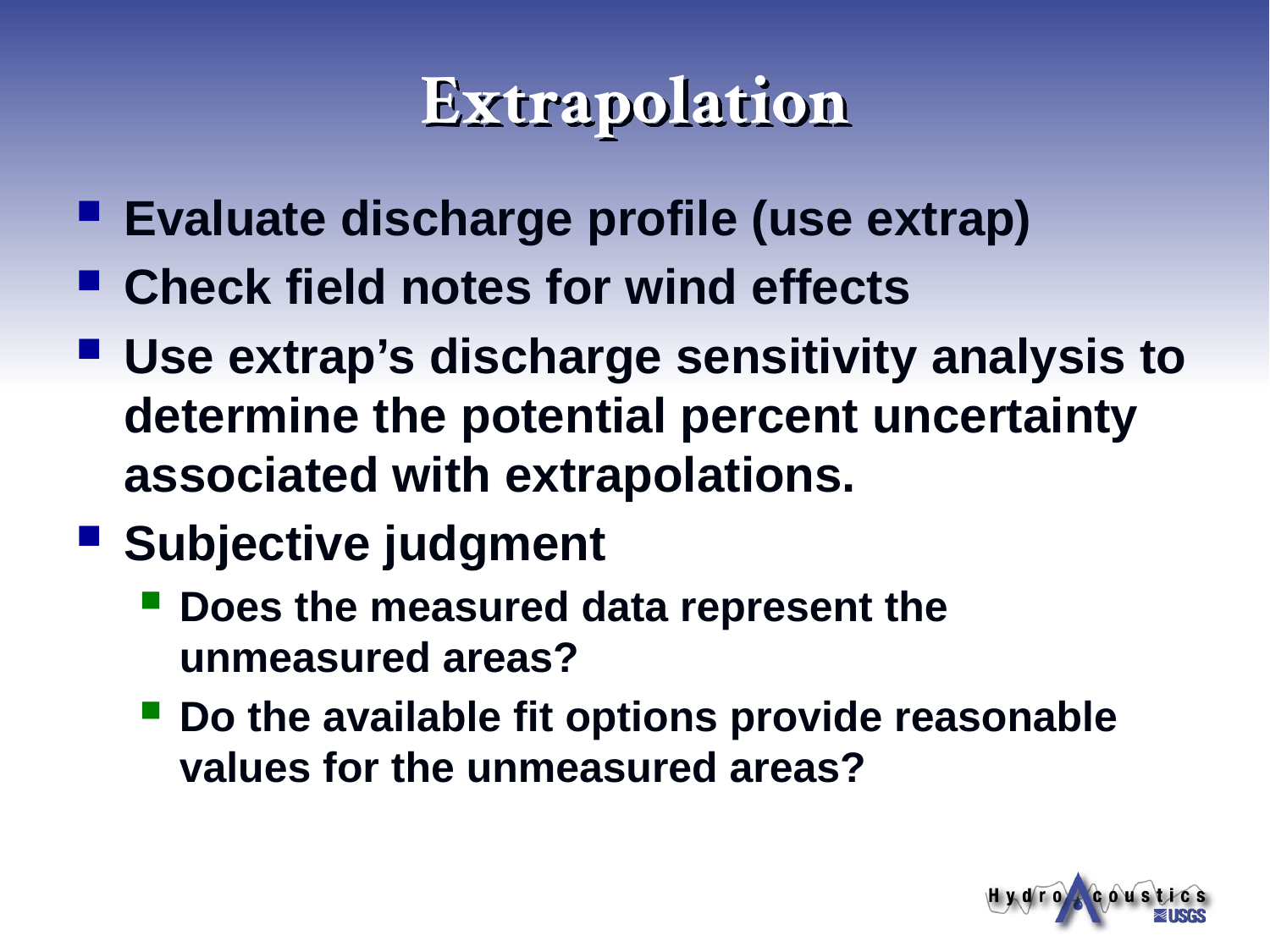

# Extrapolation
Evaluate discharge profile (use extrap)
Check field notes for wind effects
Use extrap’s discharge sensitivity analysis to determine the potential percent uncertainty associated with extrapolations.
Subjective judgment
Does the measured data represent the unmeasured areas?
Do the available fit options provide reasonable values for the unmeasured areas?